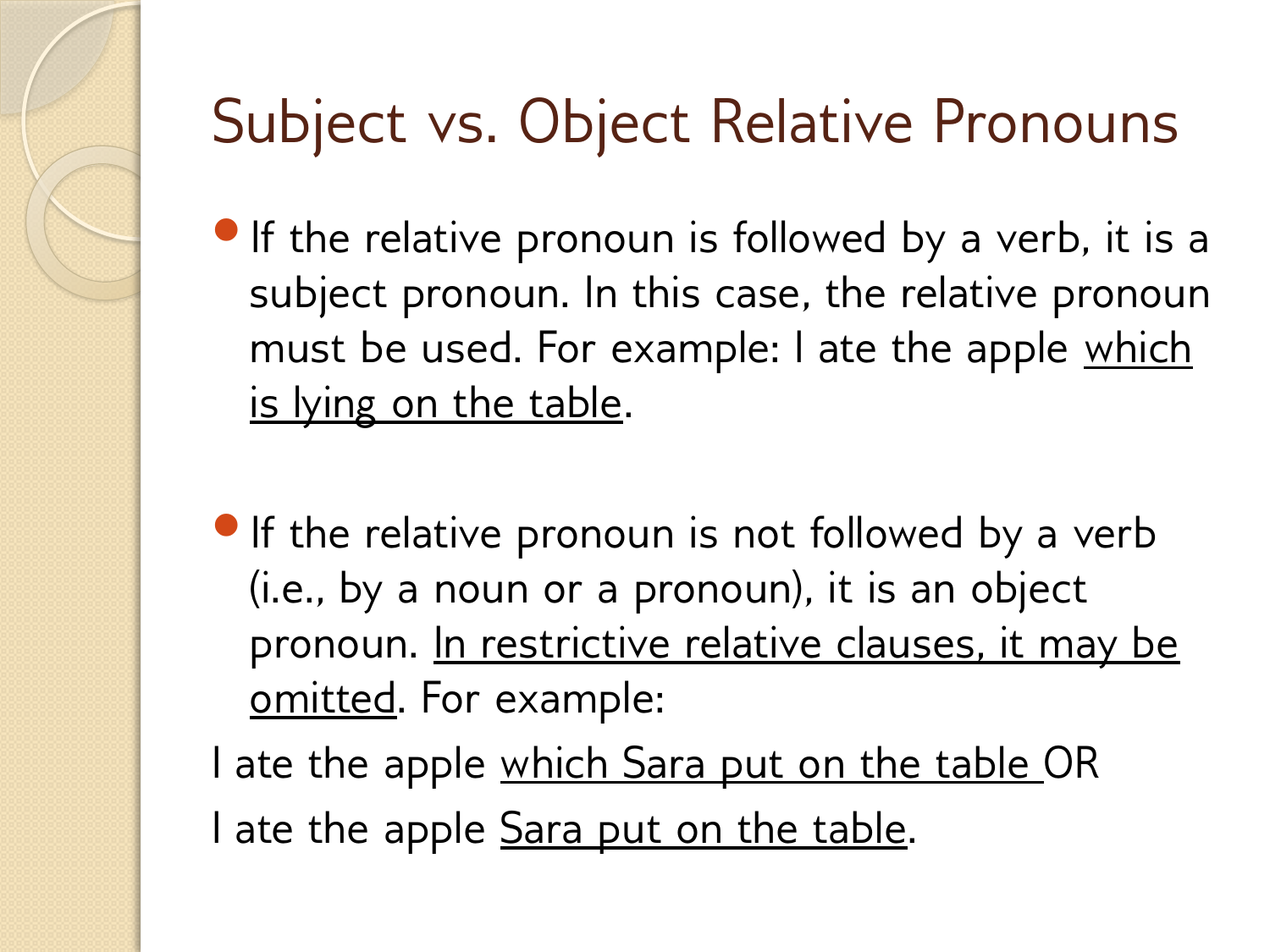

# Subject vs. Object Relative Pronouns
If the relative pronoun is followed by a verb, it is a subject pronoun. In this case, the relative pronoun must be used. For example: I ate the apple which is lying on the table.

If the relative pronoun is not followed by a verb (i.e., by a noun or a pronoun), it is an object pronoun. In restrictive relative clauses, it may be omitted. For example:
I ate the apple which Sara put on the table OR
I ate the apple Sara put on the table.